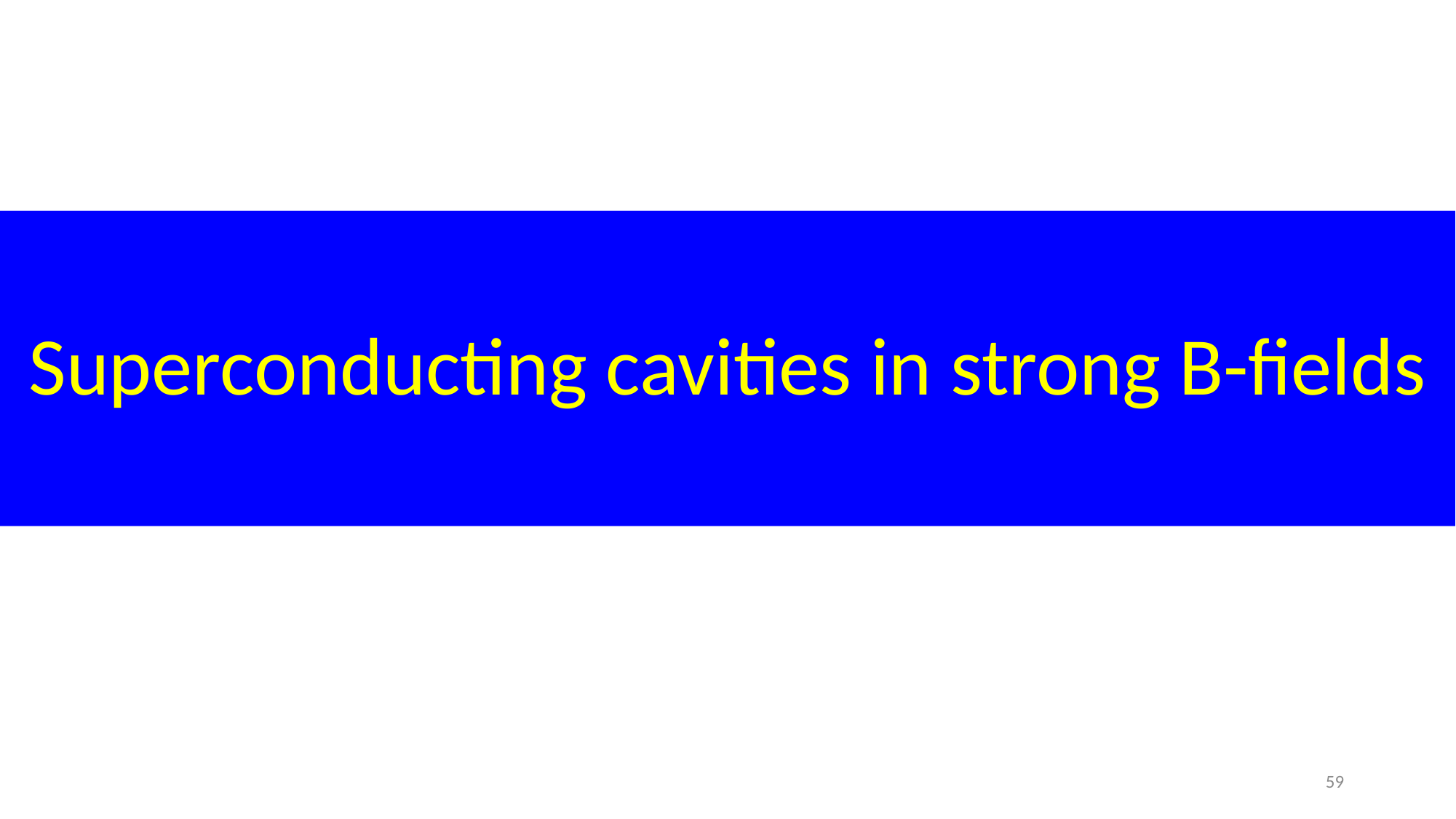

# Superconducting cavities in strong B-fields
59